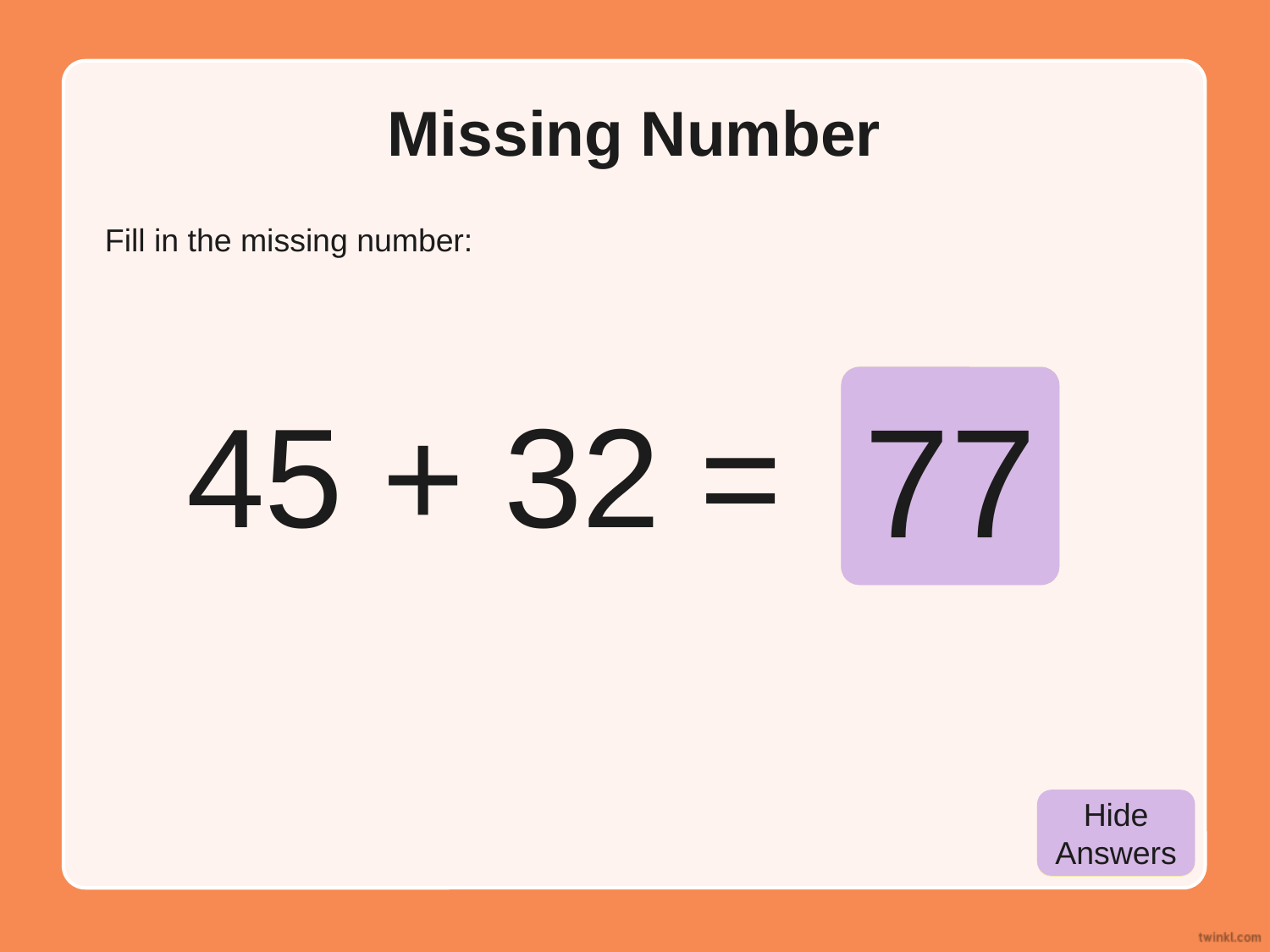

# Missing Number
Fill in the missing number:

77
45 + 32 =
Hide Answers
Show Answers